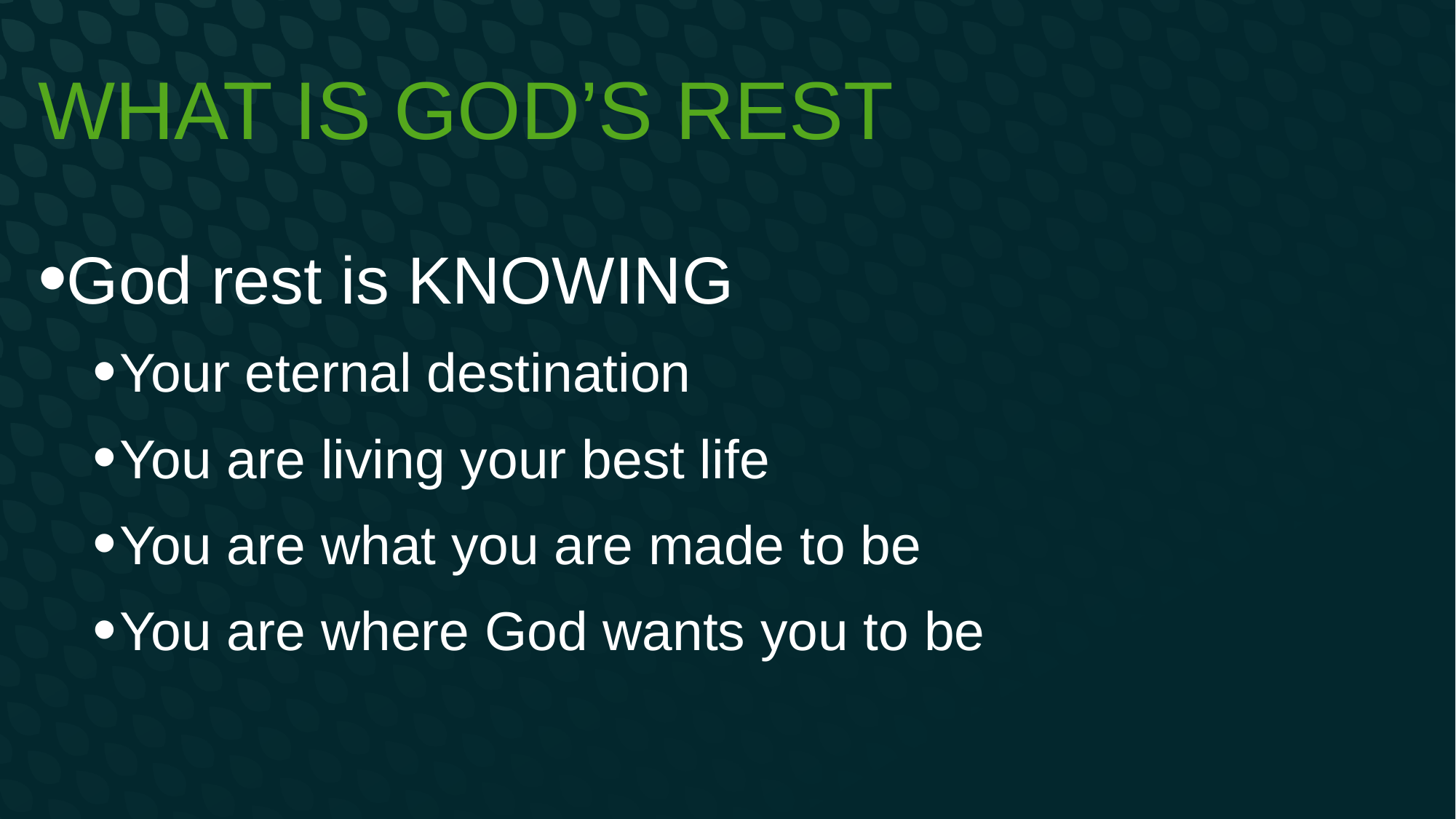

# What is God’s rest
God rest is KNOWING
Your eternal destination
You are living your best life
You are what you are made to be
You are where God wants you to be